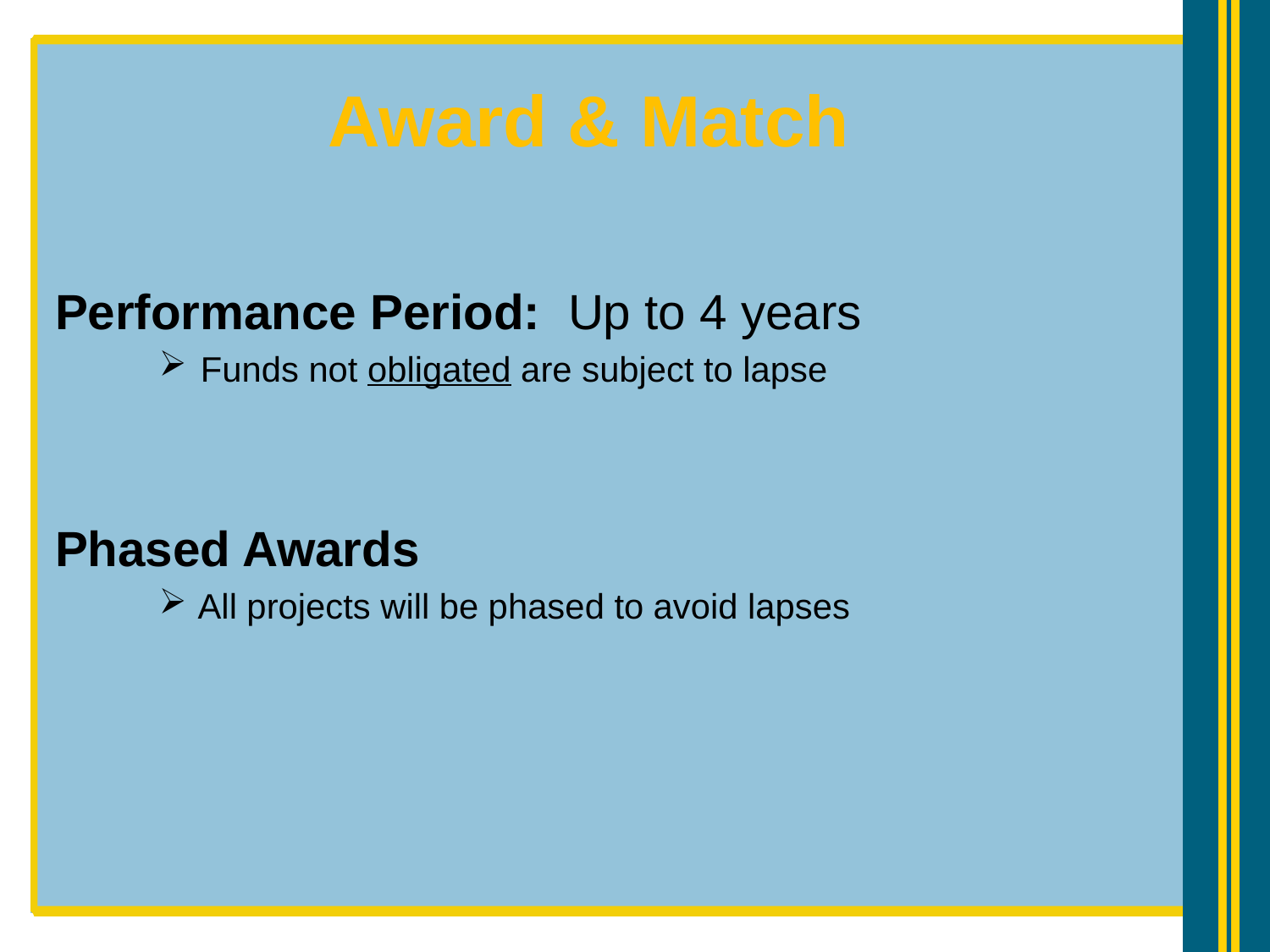

# Award & Match

Performance Period:  Up to 4 years
 Funds not obligated are subject to lapse

Phased Awards
All projects will be phased to avoid lapses